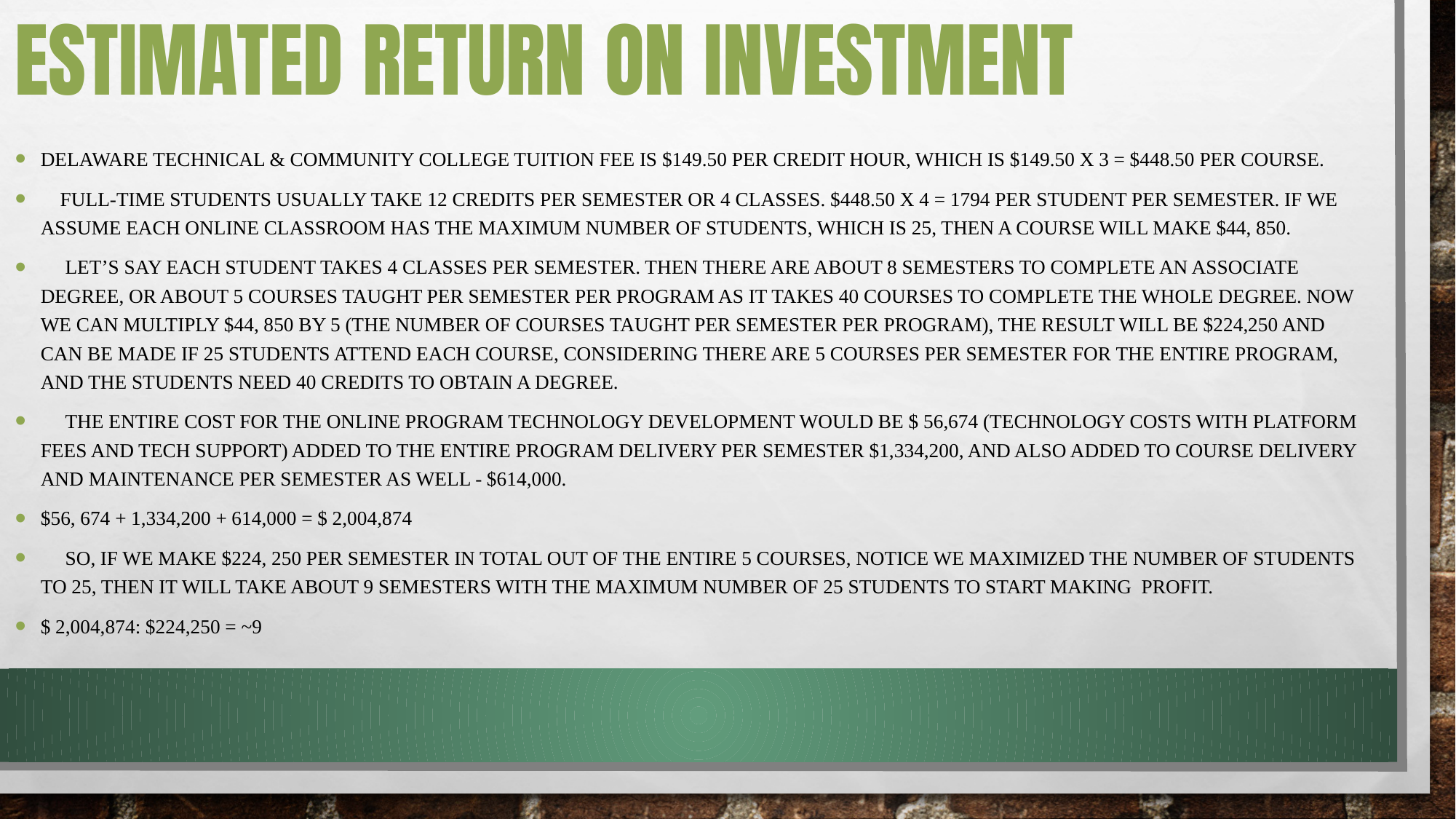

# Estimated Return on Investment
Delaware Technical & Community College Tuition Fee is $149.50 per credit hour, which is $149.50 X 3 = $448.50 per course.
    Full-time students usually take 12 credits per semester or 4 classes. $448.50 X 4 = 1794 per student per semester. If we assume each online classroom has the maximum number of students, which is 25, then a course will make $44, 850.
     Let’s say each student takes 4 classes per semester. Then there are about 8 semesters to complete an associate degree, or about 5 courses taught per semester per program as it takes 40 courses to complete the whole degree. Now we can multiply $44, 850 by 5 (the number of courses taught per semester per program), the result will be $224,250 and can be made if 25 students attend each course, considering there are 5 courses per semester for the entire program, and the students need 40 credits to obtain a degree.
     The entire cost for the online program technology development would be $ 56,674 (technology costs with platform fees and tech support) added to the entire program delivery per semester $1,334,200, and also added to course delivery and maintenance per semester as well - $614,000.
$56, 674 + 1,334,200 + 614,000 = $ 2,004,874
     So, if we make $224, 250 per semester in total out of the entire 5 courses, notice we maximized the number of students to 25, then it will take about 9 semesters with the maximum number of 25 students to start making  profit.
$ 2,004,874: $224,250 = ~9